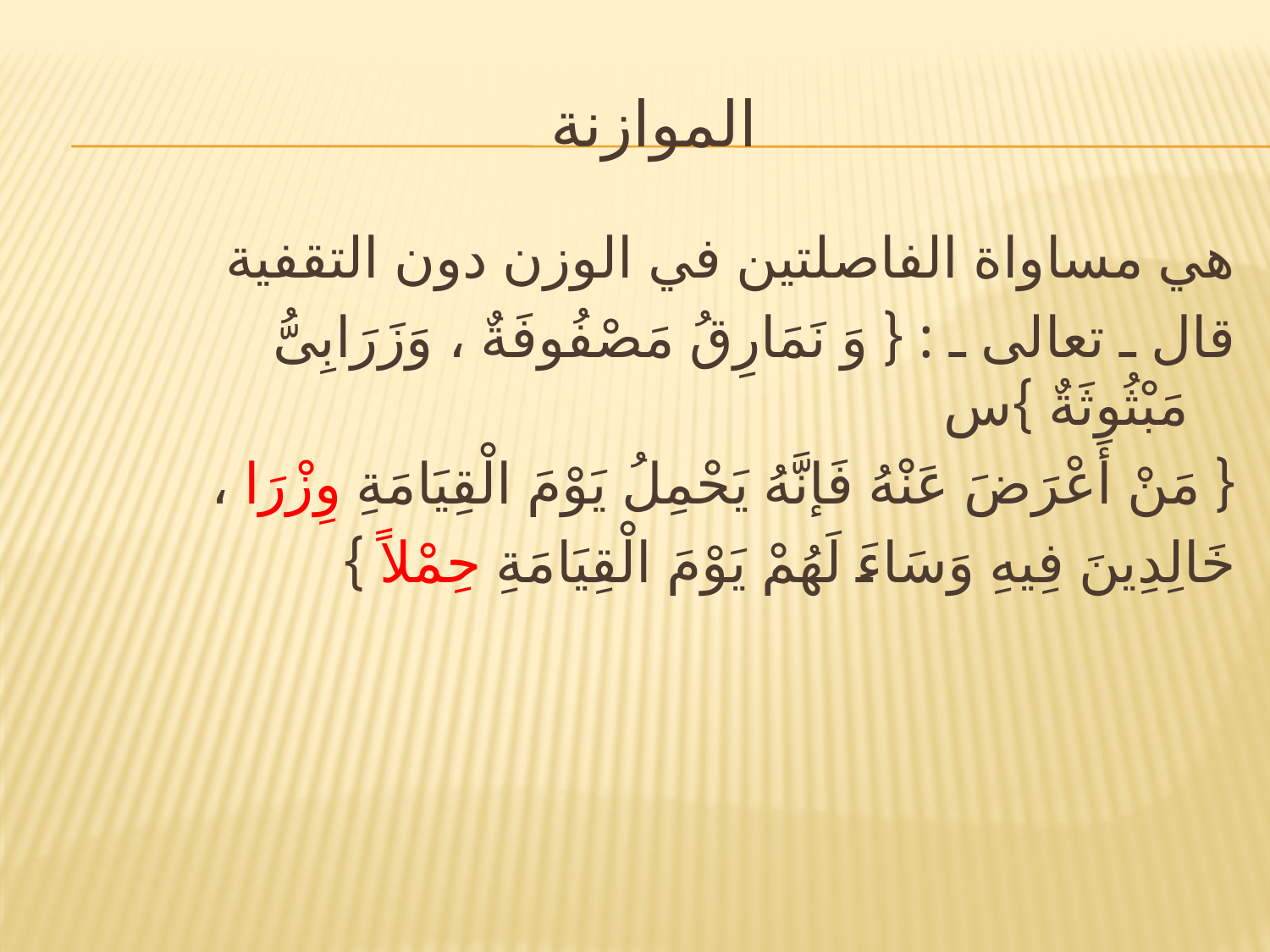

# الموازنة
هي مساواة الفاصلتين في الوزن دون التقفية
قال ـ تعالى ـ : { وَ نَمَارِقُ مَصْفُوفَةٌ ، وَزَرَابِىُّ مَبْثُوثَةٌ }س
{ مَنْ أَعْرَضَ عَنْهُ فَإنَّهُ يَحْمِلُ يَوْمَ الْقِيَامَةِ وِزْرَا ،
خَالِدِينَ فِيهِ وَسَاءَ لَهُمْ يَوْمَ الْقِيَامَةِ حِمْلاً }